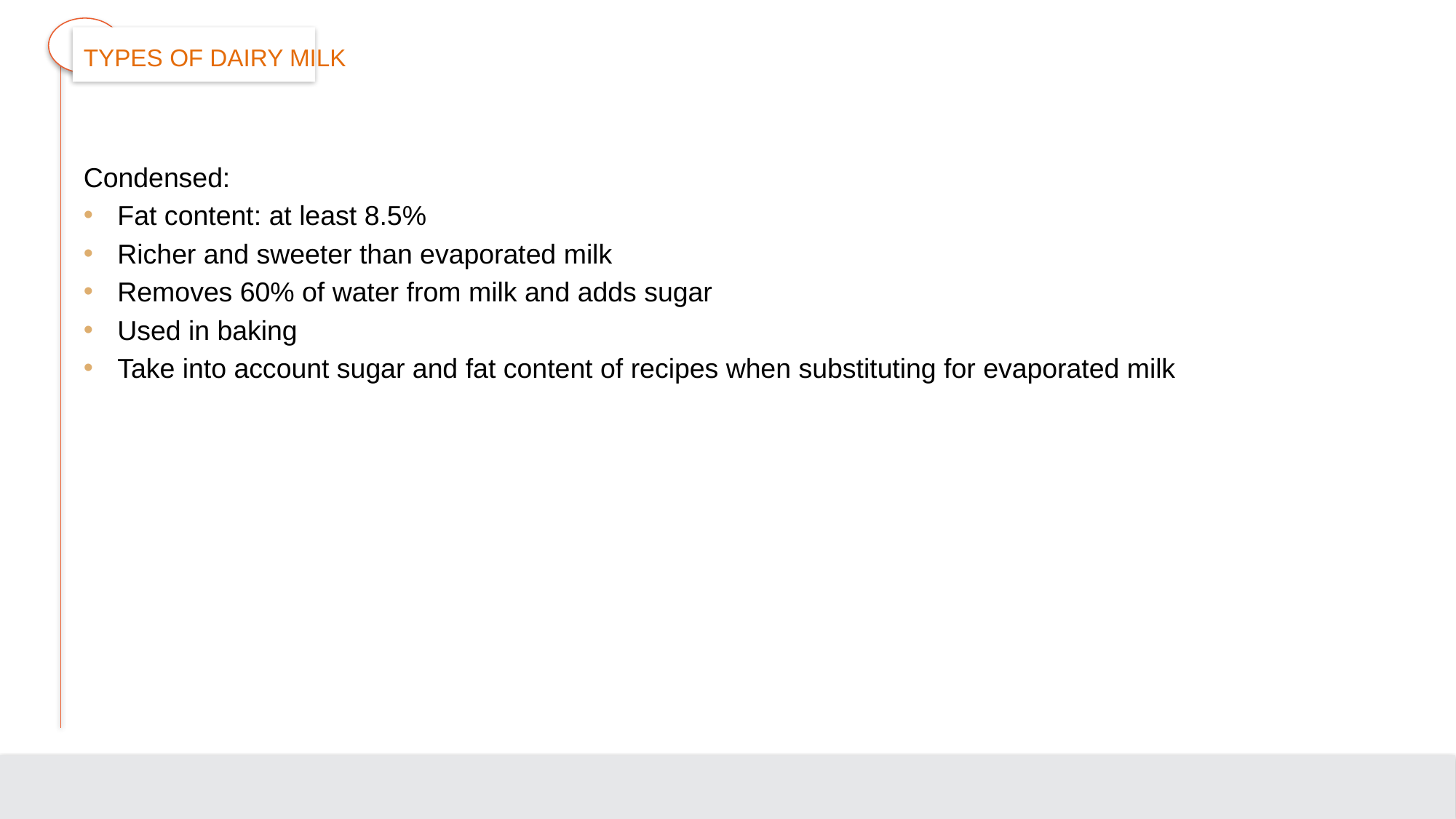

# Types of Dairy Milk
Condensed:
Fat content: at least 8.5%
Richer and sweeter than evaporated milk
Removes 60% of water from milk and adds sugar
Used in baking
Take into account sugar and fat content of recipes when substituting for evaporated milk